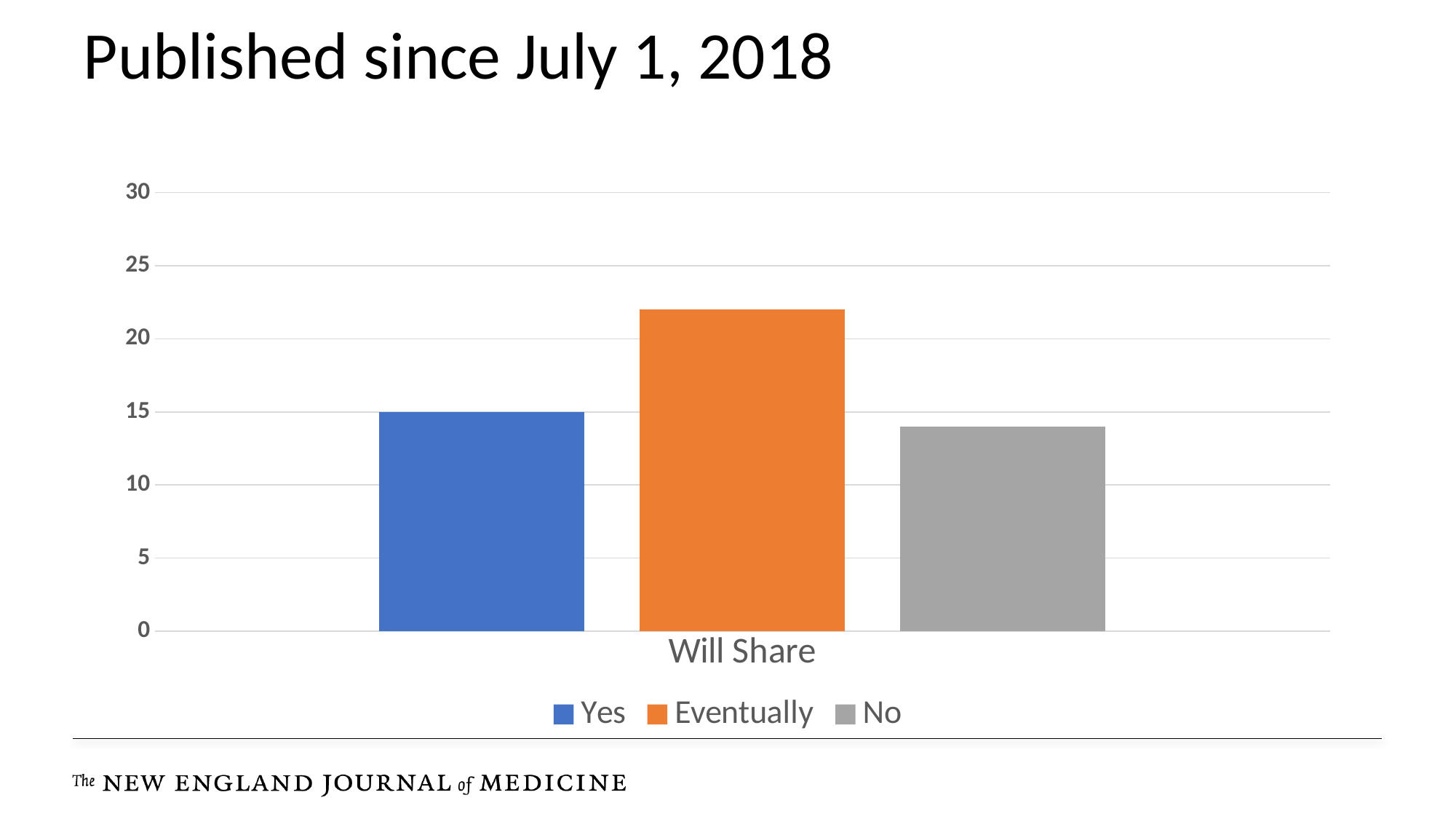

# Published since July 1, 2018

### Chart

| Category | Yes | Eventually | No |
|---|---|---|---|
| Will Share | 15.0 | 22.0 | 14.0 |